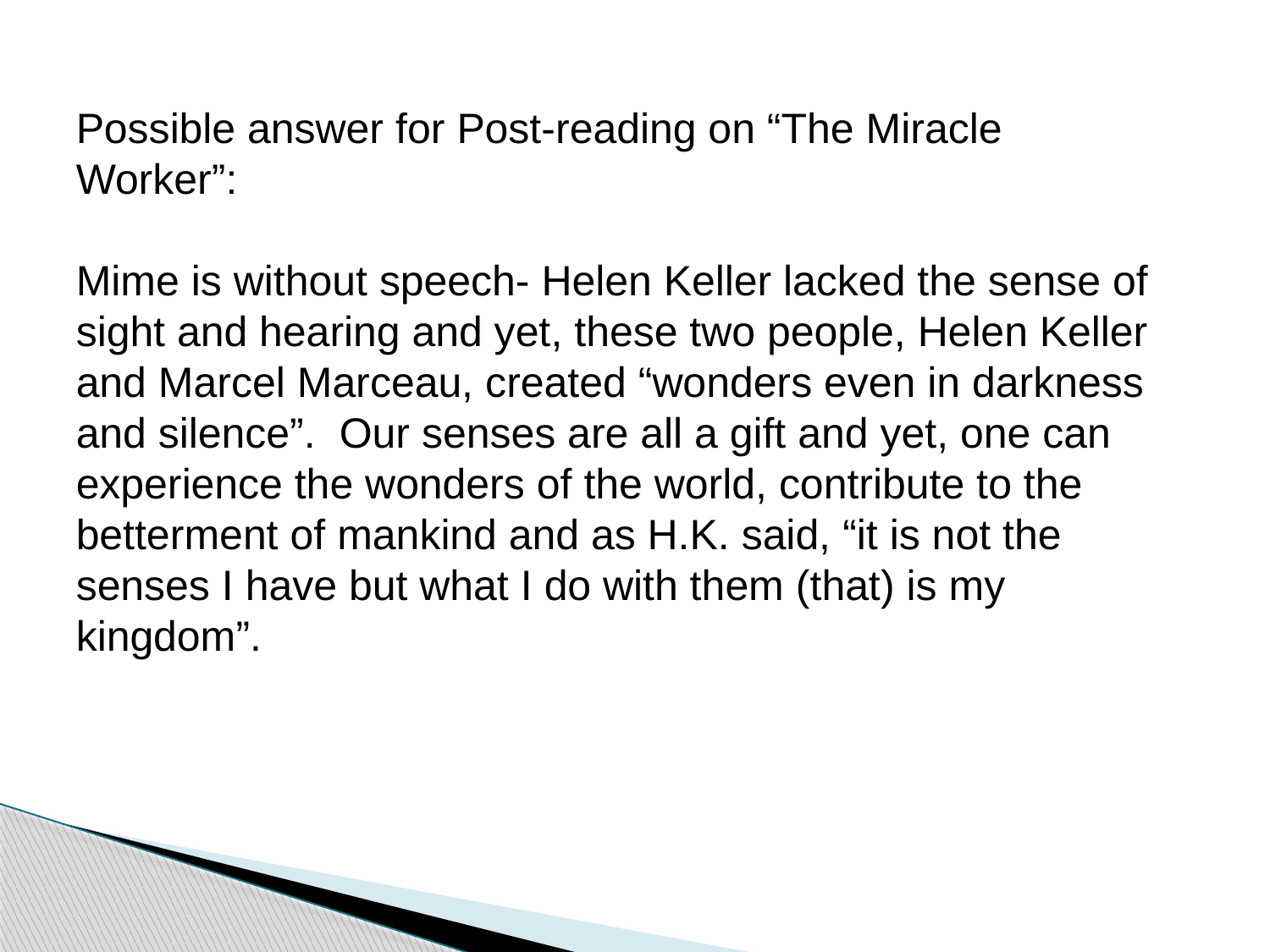

Possible answer for Post-reading on “The Miracle Worker”:

Mime is without speech- Helen Keller lacked the sense of sight and hearing and yet, these two people, Helen Keller and Marcel Marceau, created “wonders even in darkness and silence”.  Our senses are all a gift and yet, one can experience the wonders of the world, contribute to the betterment of mankind and as H.K. said, “it is not the senses I have but what I do with them (that) is my kingdom”.